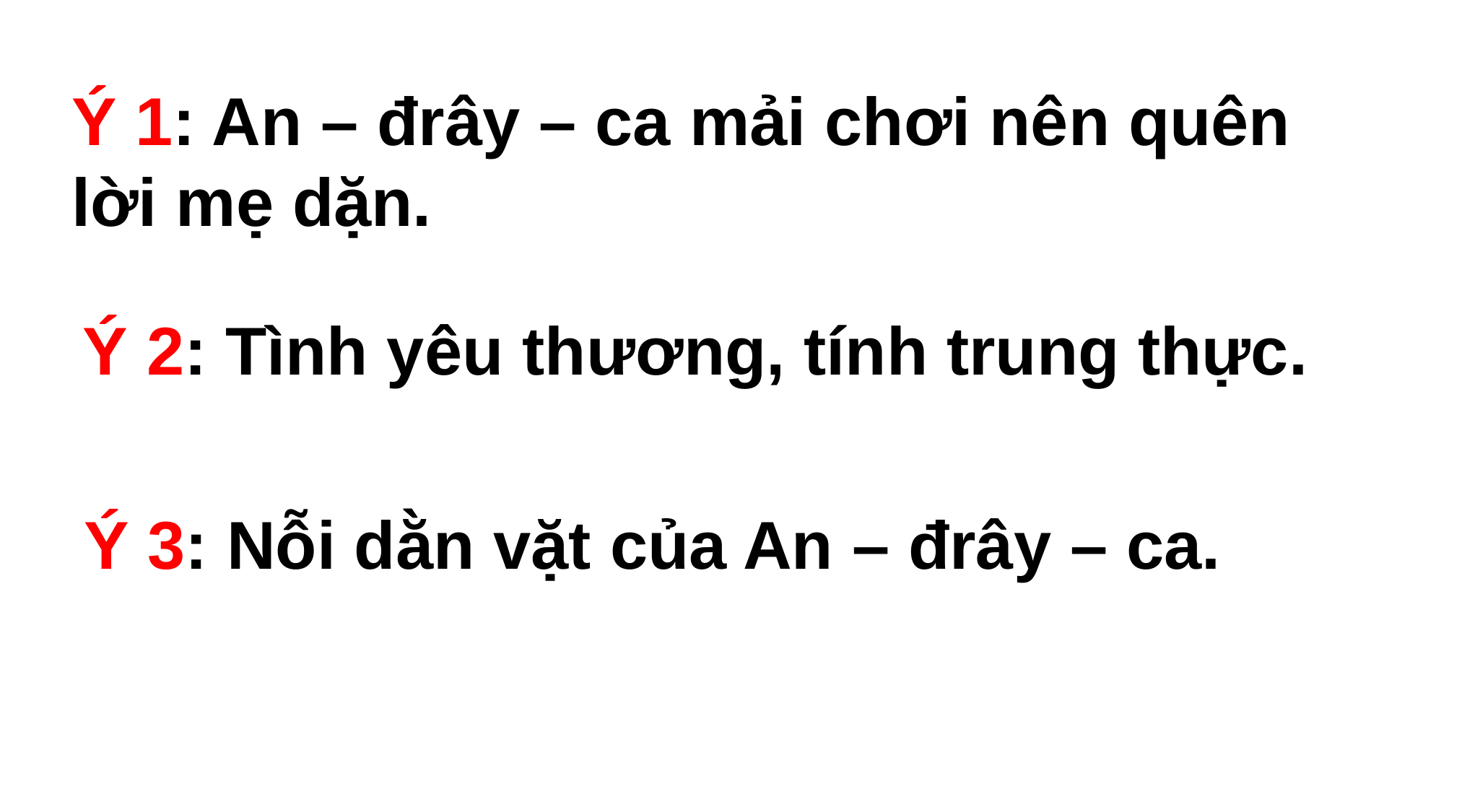

Ý 1: An – đrây – ca mải chơi nên quên lời mẹ dặn.
Ý 2: Tình yêu thương, tính trung thực.
Ý 3: Nỗi dằn vặt của An – đrây – ca.